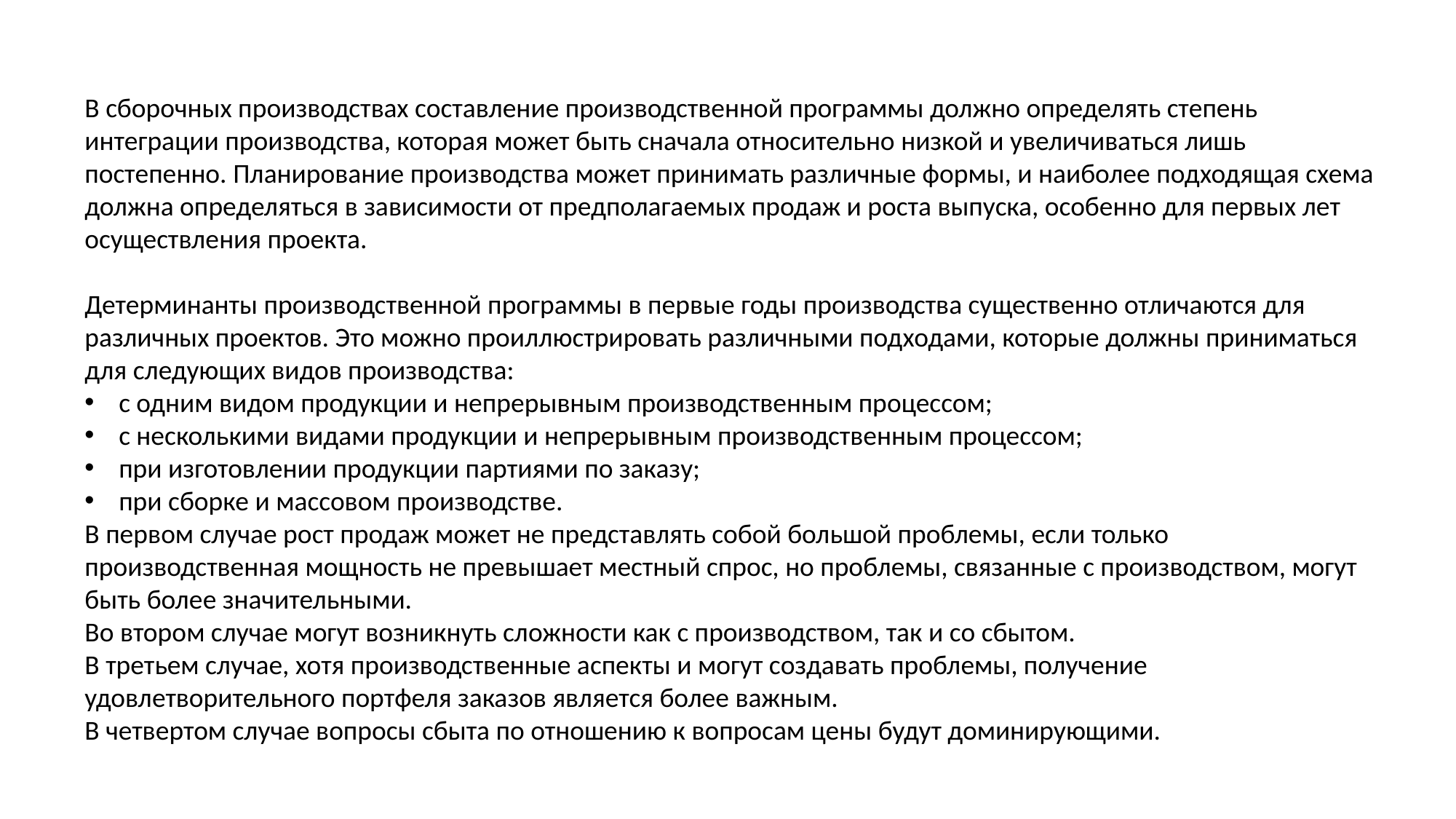

В сборочных производствах составление производственной программы должно определять степень интеграции производства, которая может быть сначала относительно низкой и увеличиваться лишь постепенно. Планирование производства может принимать различные формы, и наиболее подходящая схема должна определяться в зависимости от предполагаемых продаж и роста выпуска, особенно для первых лет осуществления проекта.

Детерминанты производственной программы в первые годы производства существенно отличаются для различных проектов. Это можно проиллюстрировать различными подходами, которые должны приниматься для следующих видов производства:
с одним видом продукции и непрерывным производственным процессом;
с несколькими видами продукции и непрерывным производственным процессом;
при изготовлении продукции партиями по заказу;
при сборке и массовом производстве.
В первом случае рост продаж может не представлять собой большой проблемы, если только производственная мощность не превышает местный спрос, но проблемы, связанные с производством, могут быть более значительными.
Во втором случае могут возникнуть сложности как с производством, так и со сбытом.
В третьем случае, хотя производственные аспекты и могут создавать проблемы, получение удовлетворительного портфеля заказов является более важным.
В четвертом случае вопросы сбыта по отношению к вопросам цены будут доминирующими.